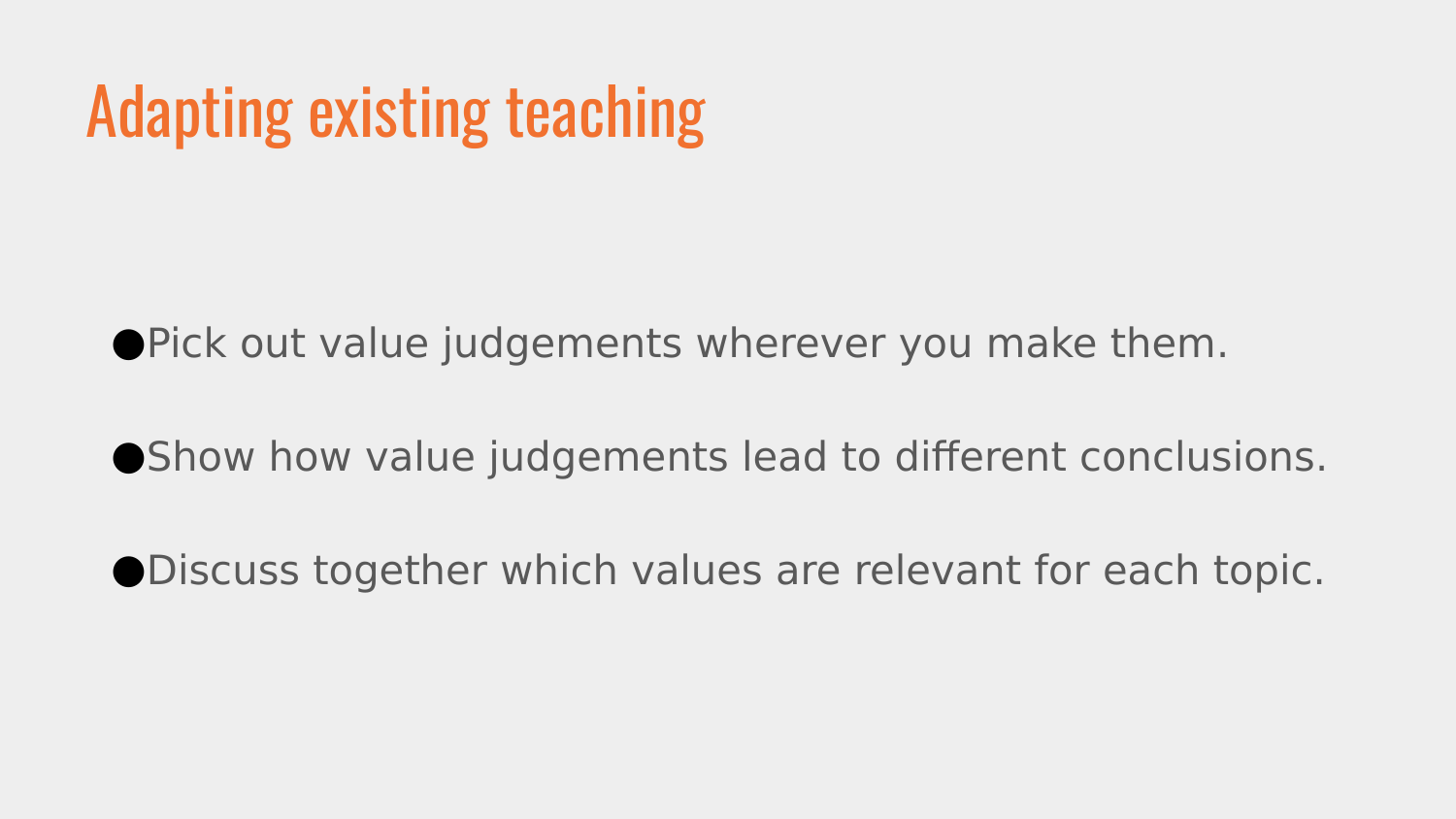

# Adapting existing teaching
Pick out value judgements wherever you make them.
Show how value judgements lead to different conclusions.
Discuss together which values are relevant for each topic.